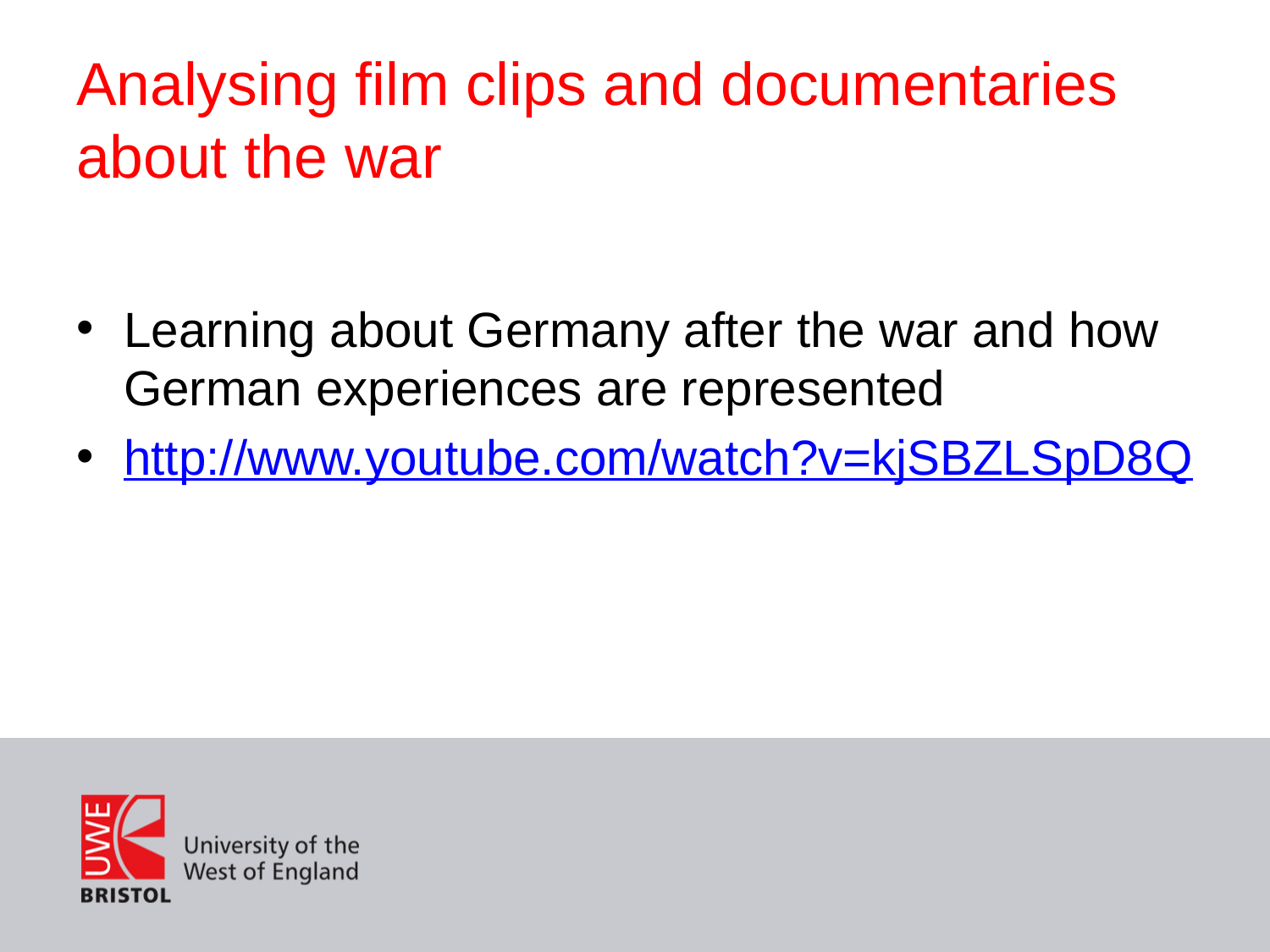

# Analysing film clips and documentaries about the war

Learning about Germany after the war and how German experiences are represented
http://www.youtube.com/watch?v=kjSBZLSpD8Q